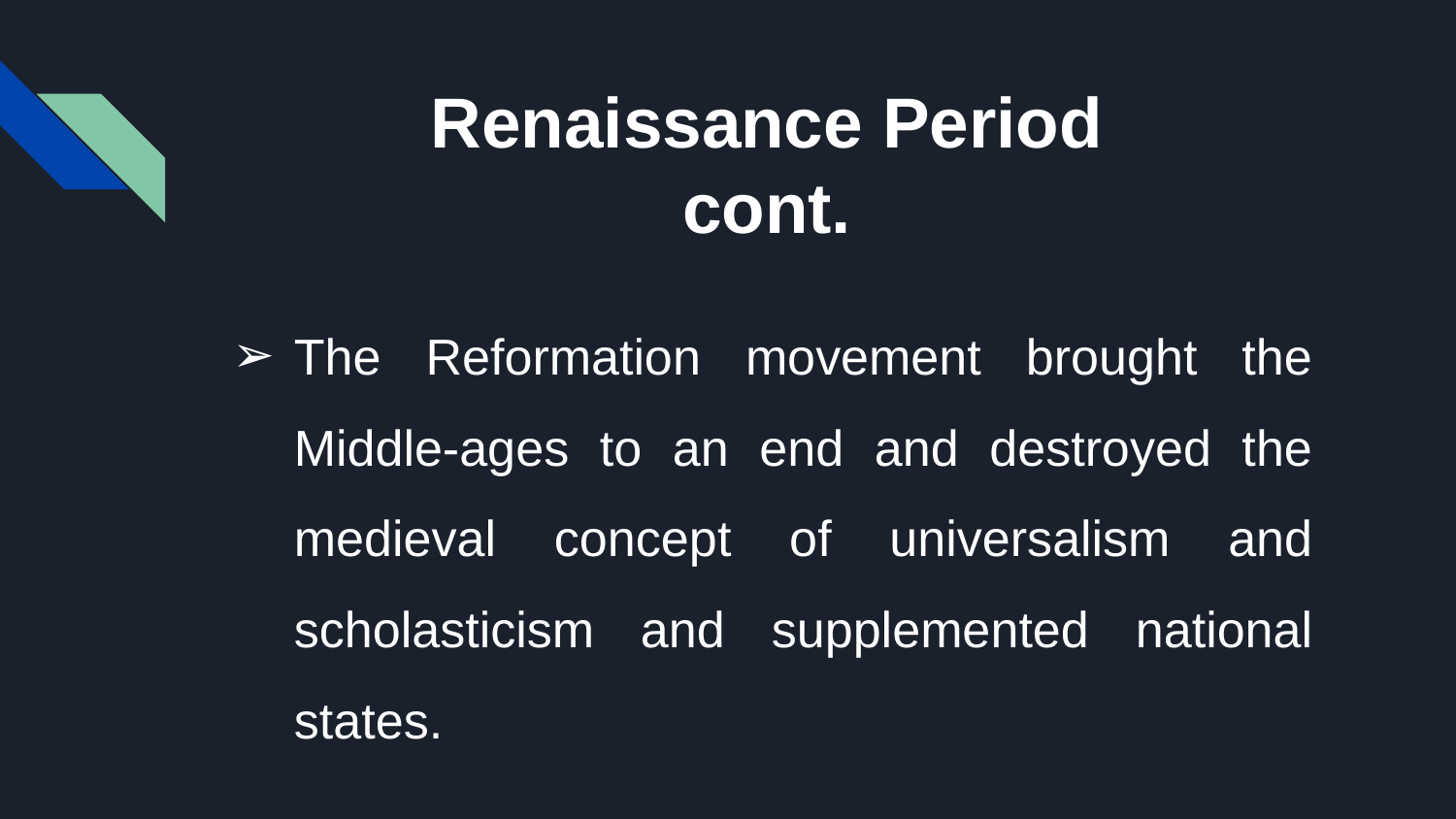

# Renaissance Period
cont.
The Reformation movement brought the Middle-ages to an end and destroyed the medieval concept of universalism and scholasticism and supplemented national states.